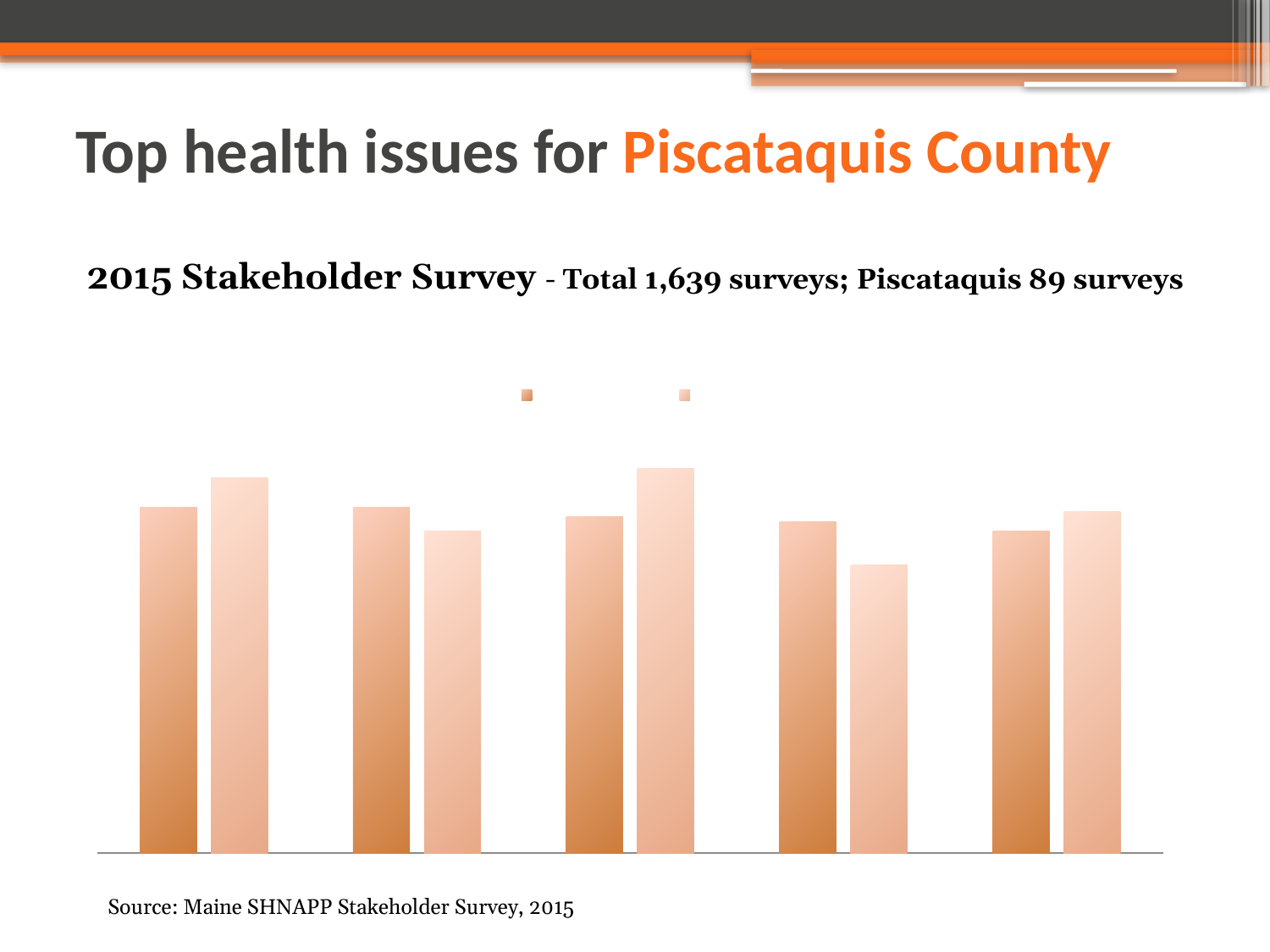

# Top health issues for Piscataquis County
2015 Stakeholder Survey - Total 1,639 surveys; Piscataquis 89 surveys

### Chart: % Reporting Health Topic as "Major" or "Critical" Problem

| Category | Piscataquis County | Maine |
|---|---|---|
| Obesity | 0.72 | 0.78 |
| Depression | 0.72 | 0.67 |
| Drug & Alcohol Abuse | 0.7 | 0.8 |
| Respiratory Diseases | 0.69 | 0.6 |
| Mental Health  | 0.67 | 0.71 |
Source: Maine SHNAPP Stakeholder Survey, 2015